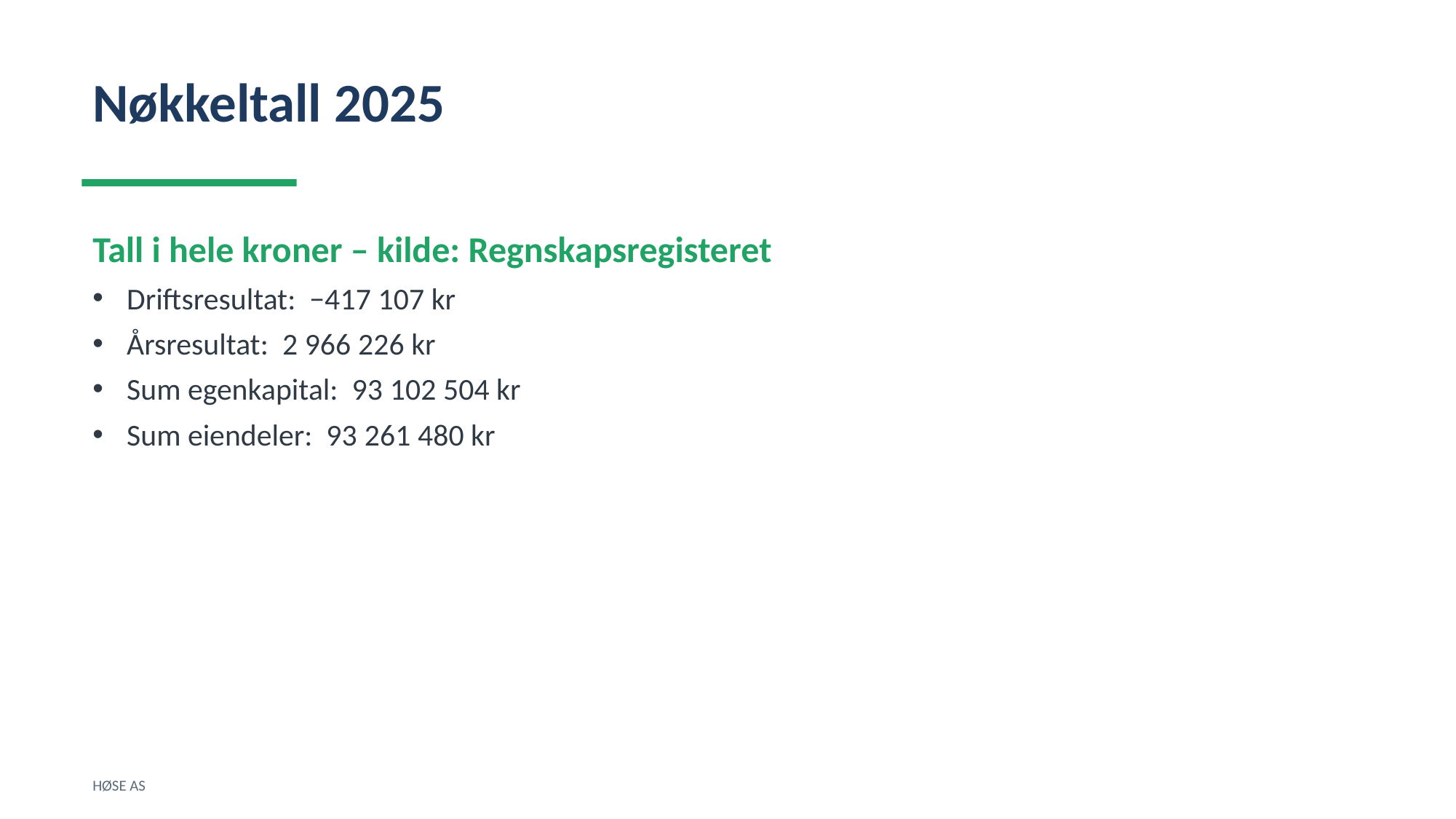

Nøkkeltall 2025

Tall i hele kroner – kilde: Regnskapsregisteret
Driftsresultat:  −417 107 kr
Årsresultat:  2 966 226 kr
Sum egenkapital:  93 102 504 kr
Sum eiendeler:  93 261 480 kr
HØSE AS